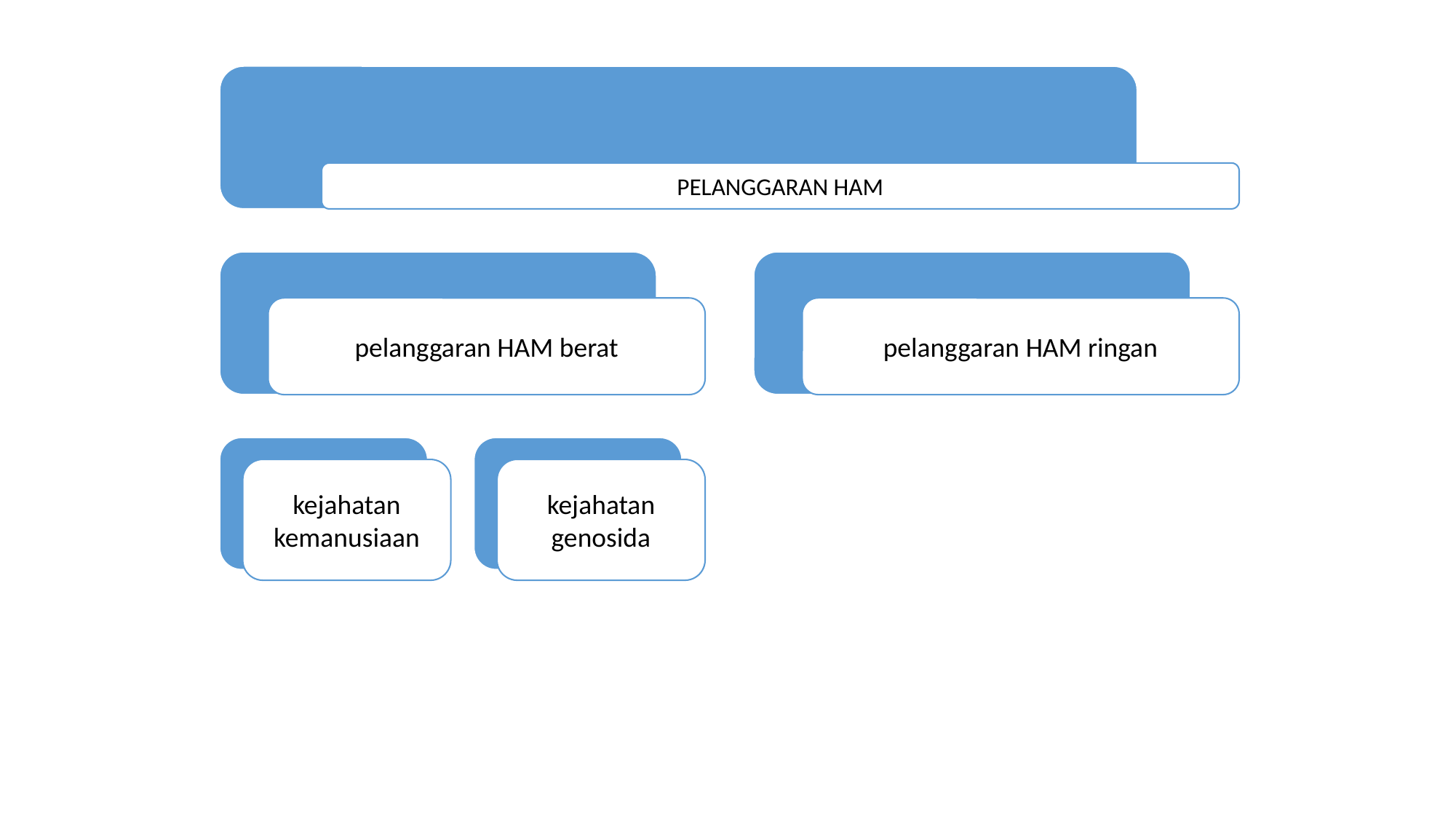

PELANGGARAN HAM
pelanggaran HAM berat
kejahatan kemanusiaan
kejahatan genosida
pelanggaran HAM ringan